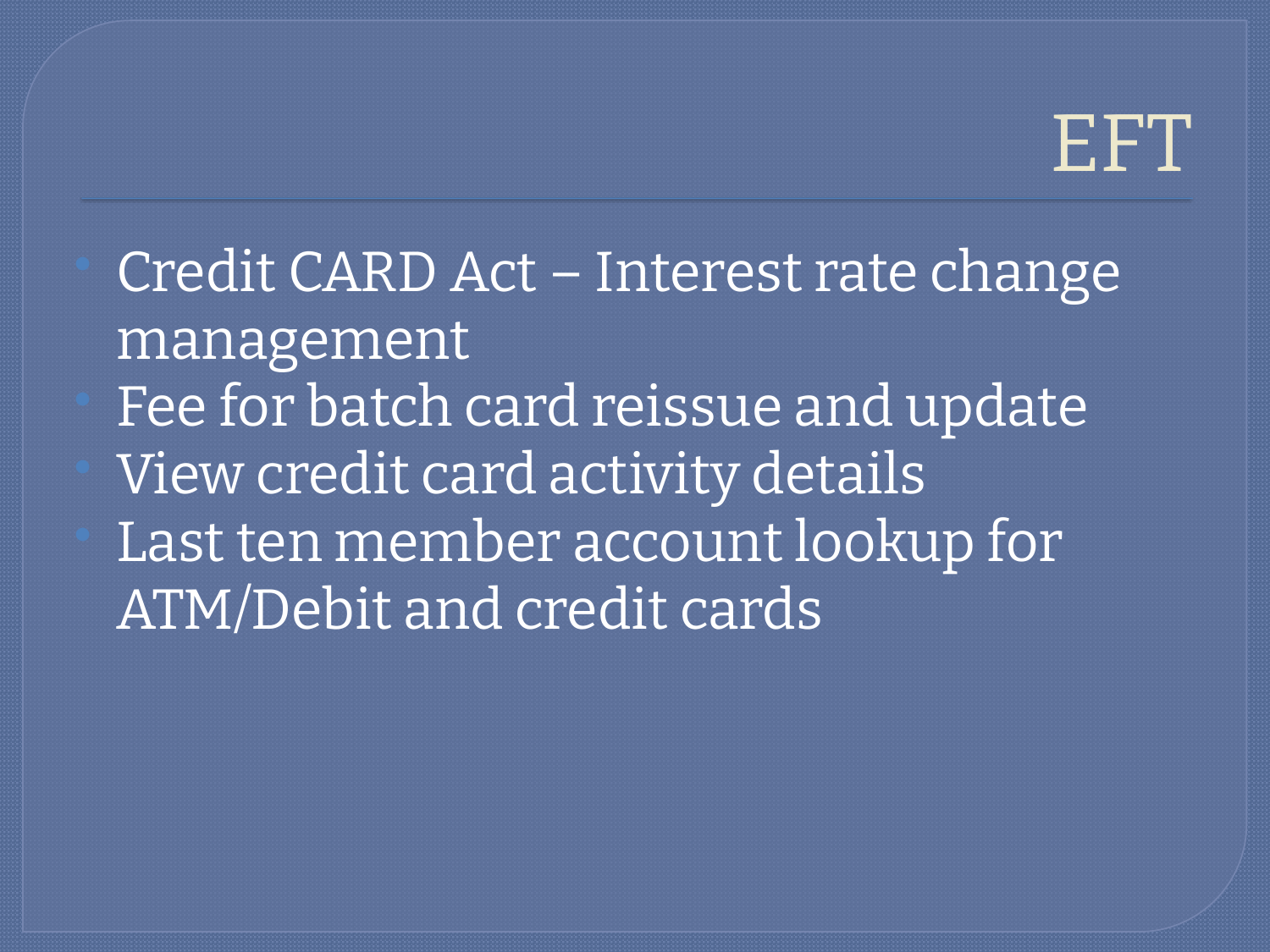

# EFT
Credit CARD Act – Interest rate change management
Fee for batch card reissue and update
View credit card activity details
Last ten member account lookup for ATM/Debit and credit cards